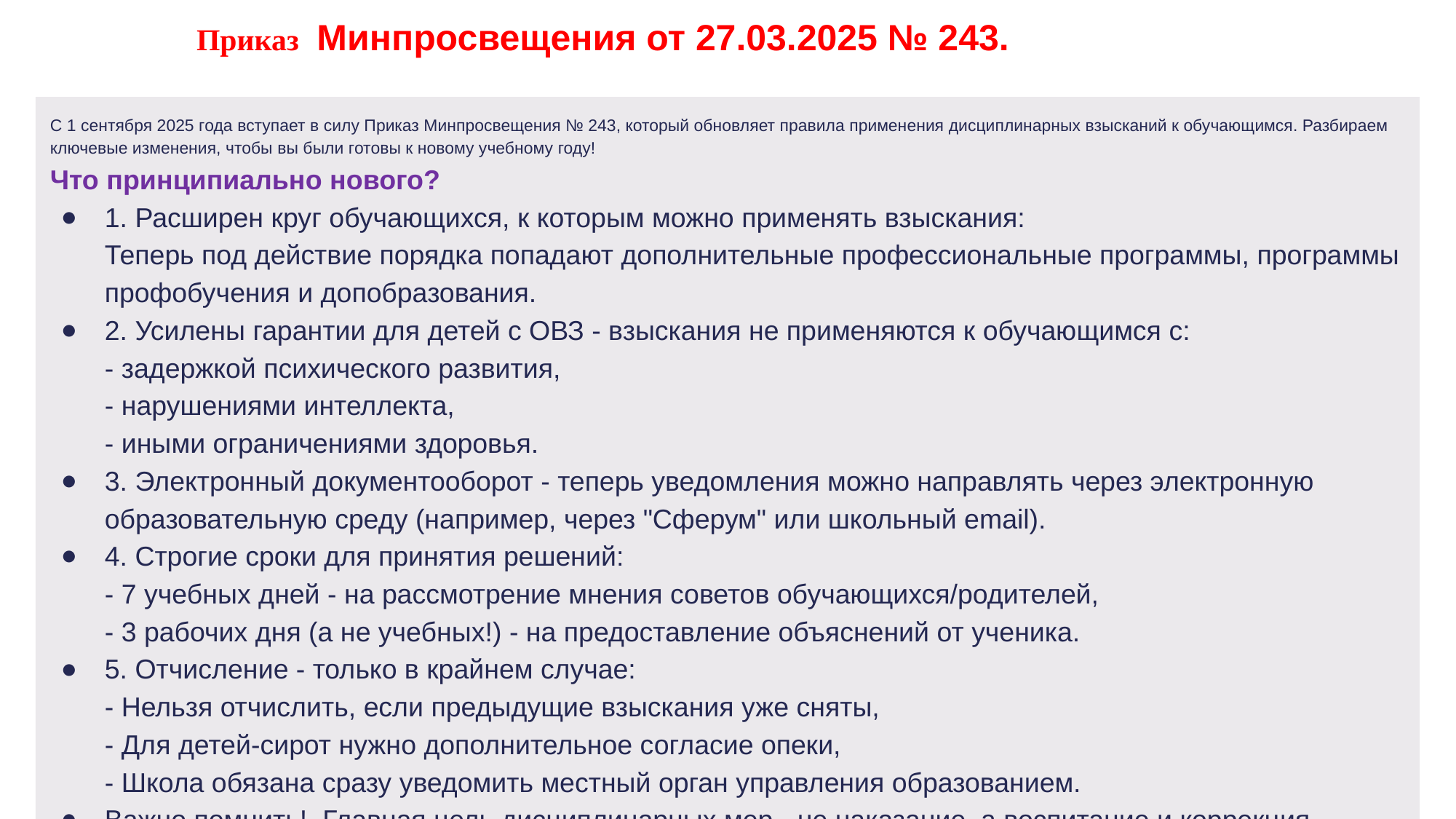

# Приказ  Минпросвещения от 27.03.2025 № 243.
С 1 сентября 2025 года вступает в силу Приказ Минпросвещения № 243, который обновляет правила применения дисциплинарных взысканий к обучающимся. Разбираем ключевые изменения, чтобы вы были готовы к новому учебному году!
Что принципиально нового?
1. Расширен круг обучающихся, к которым можно применять взыскания:
Теперь под действие порядка попадают дополнительные профессиональные программы, программы профобучения и допобразования.
2. Усилены гарантии для детей с ОВЗ - взыскания не применяются к обучающимся с:
- задержкой психического развития,
- нарушениями интеллекта,
- иными ограничениями здоровья.
3. Электронный документооборот - теперь уведомления можно направлять через электронную образовательную среду (например, через "Сферум" или школьный email).
4. Строгие сроки для принятия решений:
- 7 учебных дней - на рассмотрение мнения советов обучающихся/родителей,
- 3 рабочих дня (а не учебных!) - на предоставление объяснений от ученика.
5. Отчисление - только в крайнем случае:
- Нельзя отчислить, если предыдущие взыскания уже сняты,
- Для детей-сирот нужно дополнительное согласие опеки,
- Школа обязана сразу уведомить местный орган управления образованием.
Важно помнить!  Главная цель дисциплинарных мер - не наказание, а воспитание и коррекция поведения. Новый порядок делает процедуру более прозрачной, но требует от школ большей внимательности к соблюдению прав детей.